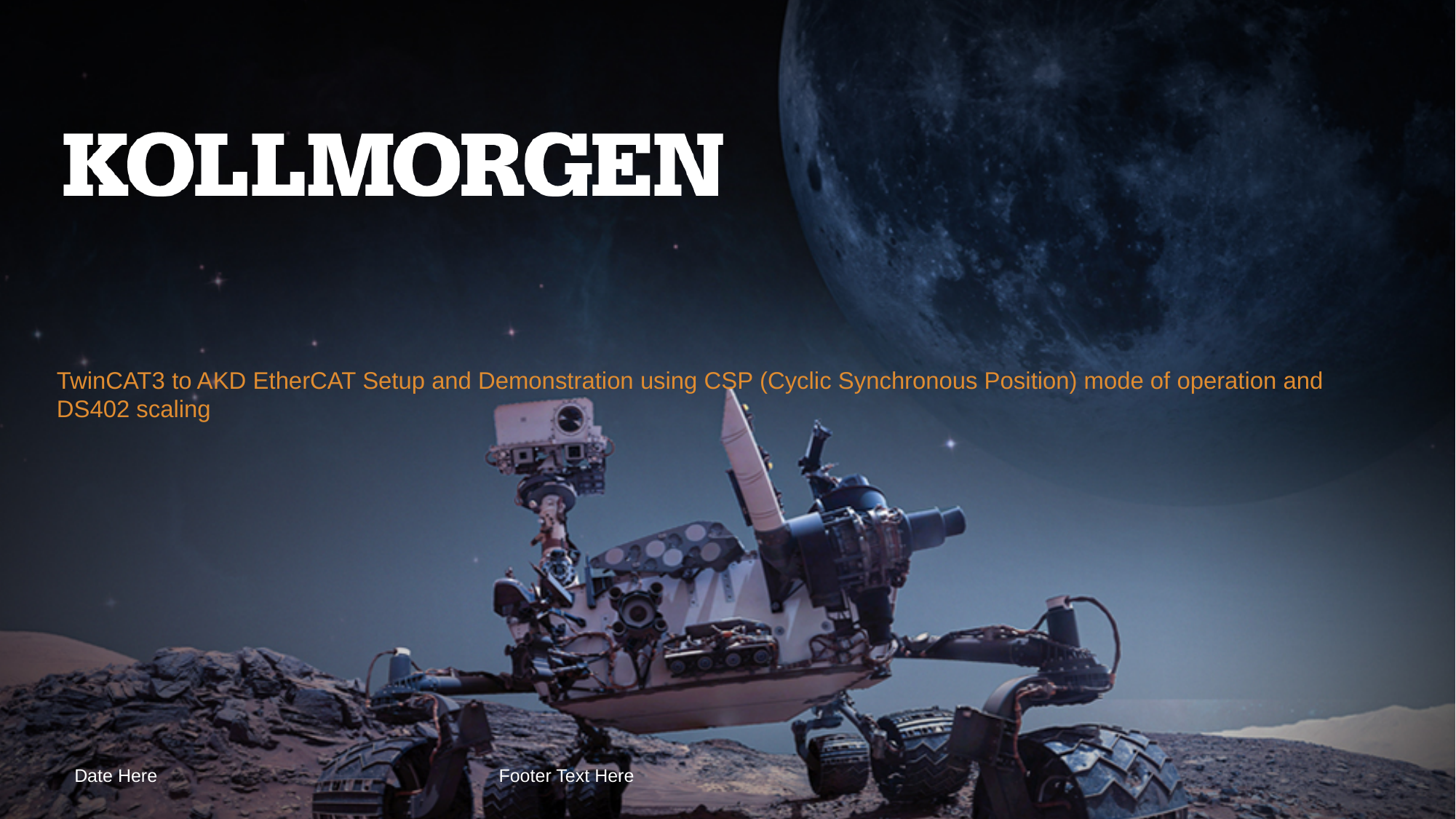

# TwinCAT3 to AKD EtherCAT Setup and Demonstration using CSP (Cyclic Synchronous Position) mode of operation and DS402 scaling
Date Here
Footer Text Here